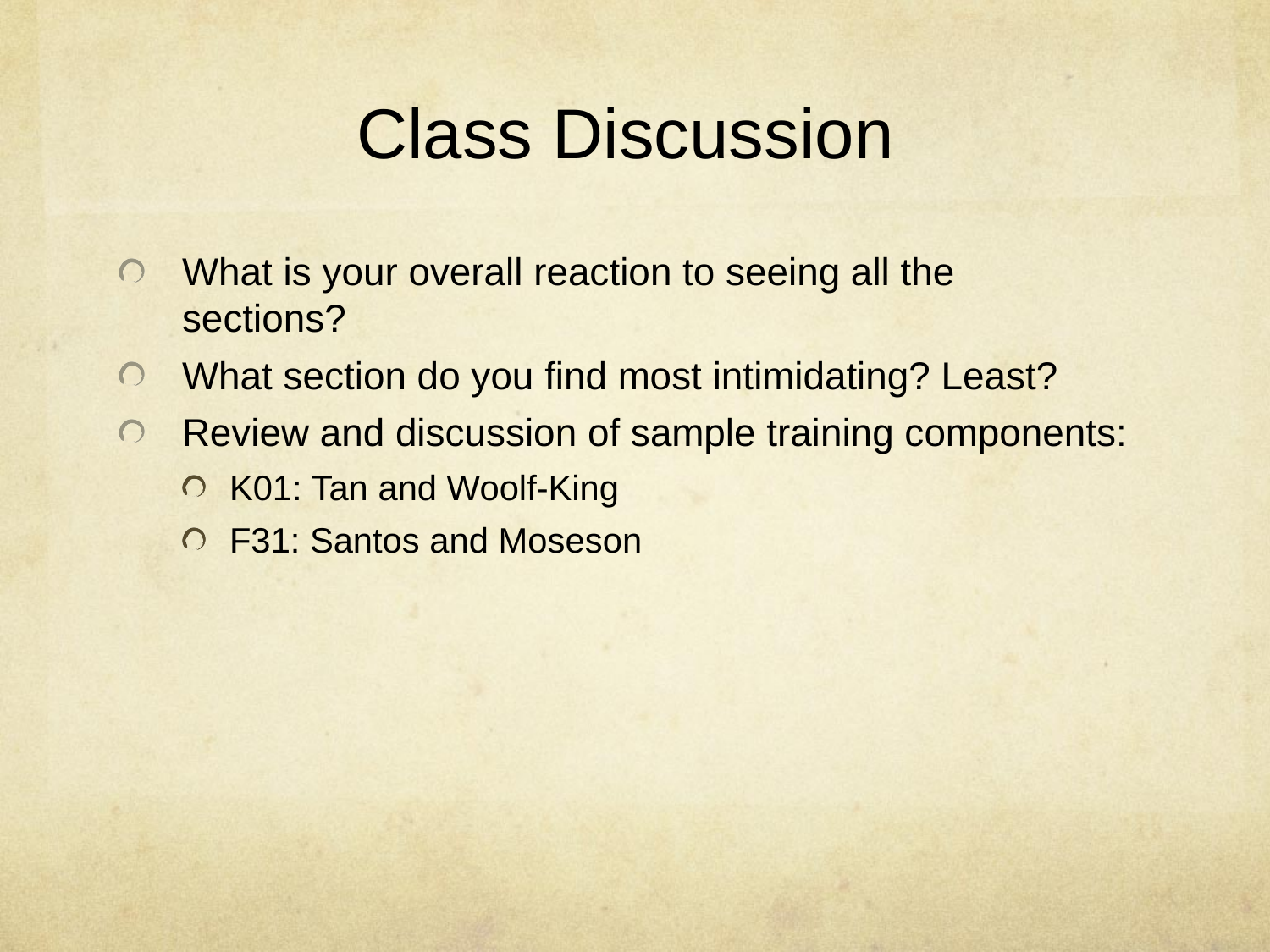

# Class Discussion
What is your overall reaction to seeing all the sections?
What section do you find most intimidating? Least?
Review and discussion of sample training components:
K01: Tan and Woolf-King
F31: Santos and Moseson